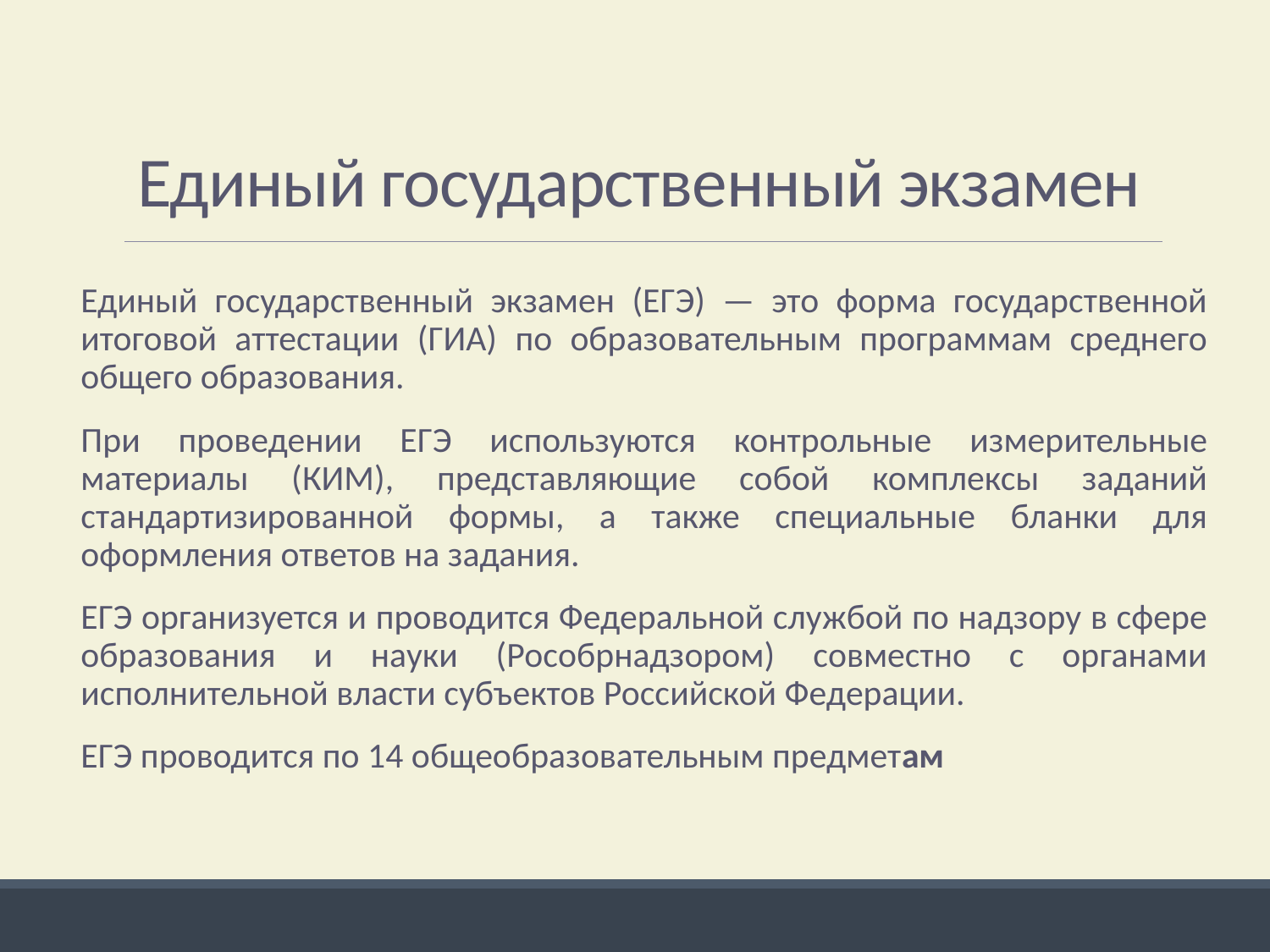

# Единый государственный экзамен
Единый государственный экзамен (ЕГЭ) — это форма государственной итоговой аттестации (ГИА) по образовательным программам среднего общего образования.
При проведении ЕГЭ используются контрольные измерительные материалы (КИМ), представляющие собой комплексы заданий стандартизированной формы, а также специальные бланки для оформления ответов на задания.
ЕГЭ организуется и проводится Федеральной службой по надзору в сфере образования и науки (Рособрнадзором) совместно с органами исполнительной власти субъектов Российской Федерации.
ЕГЭ проводится по 14 общеобразовательным предметам